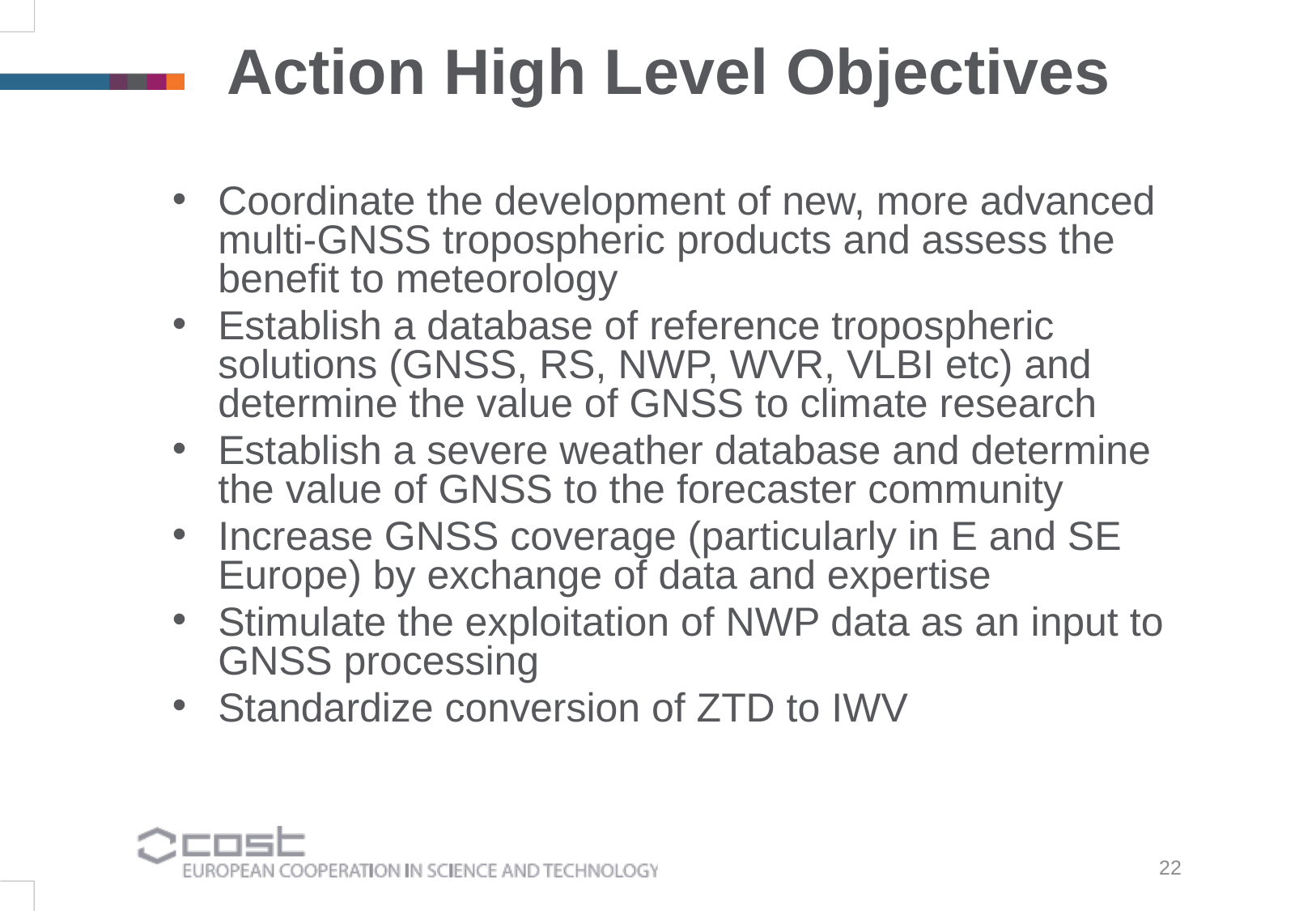

Action High Level Objectives
Coordinate the development of new, more advanced multi-GNSS tropospheric products and assess the benefit to meteorology
Establish a database of reference tropospheric solutions (GNSS, RS, NWP, WVR, VLBI etc) and determine the value of GNSS to climate research
Establish a severe weather database and determine the value of GNSS to the forecaster community
Increase GNSS coverage (particularly in E and SE Europe) by exchange of data and expertise
Stimulate the exploitation of NWP data as an input to GNSS processing
Standardize conversion of ZTD to IWV

22